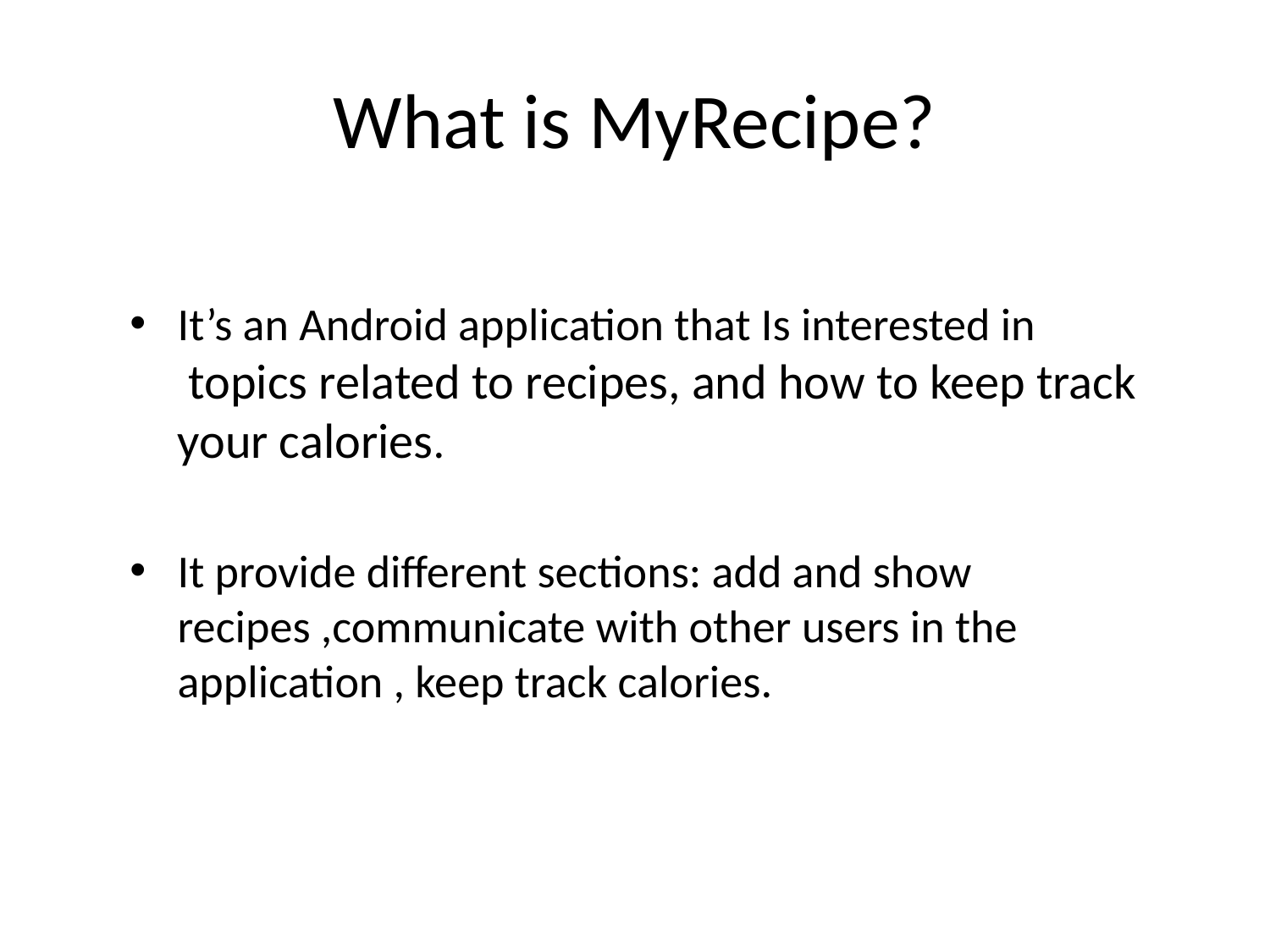

# What is MyRecipe?
It’s an Android application that Is interested in
 topics related to recipes, and how to keep track your calories.

It provide different sections: add and show recipes ,communicate with other users in the application , keep track calories.